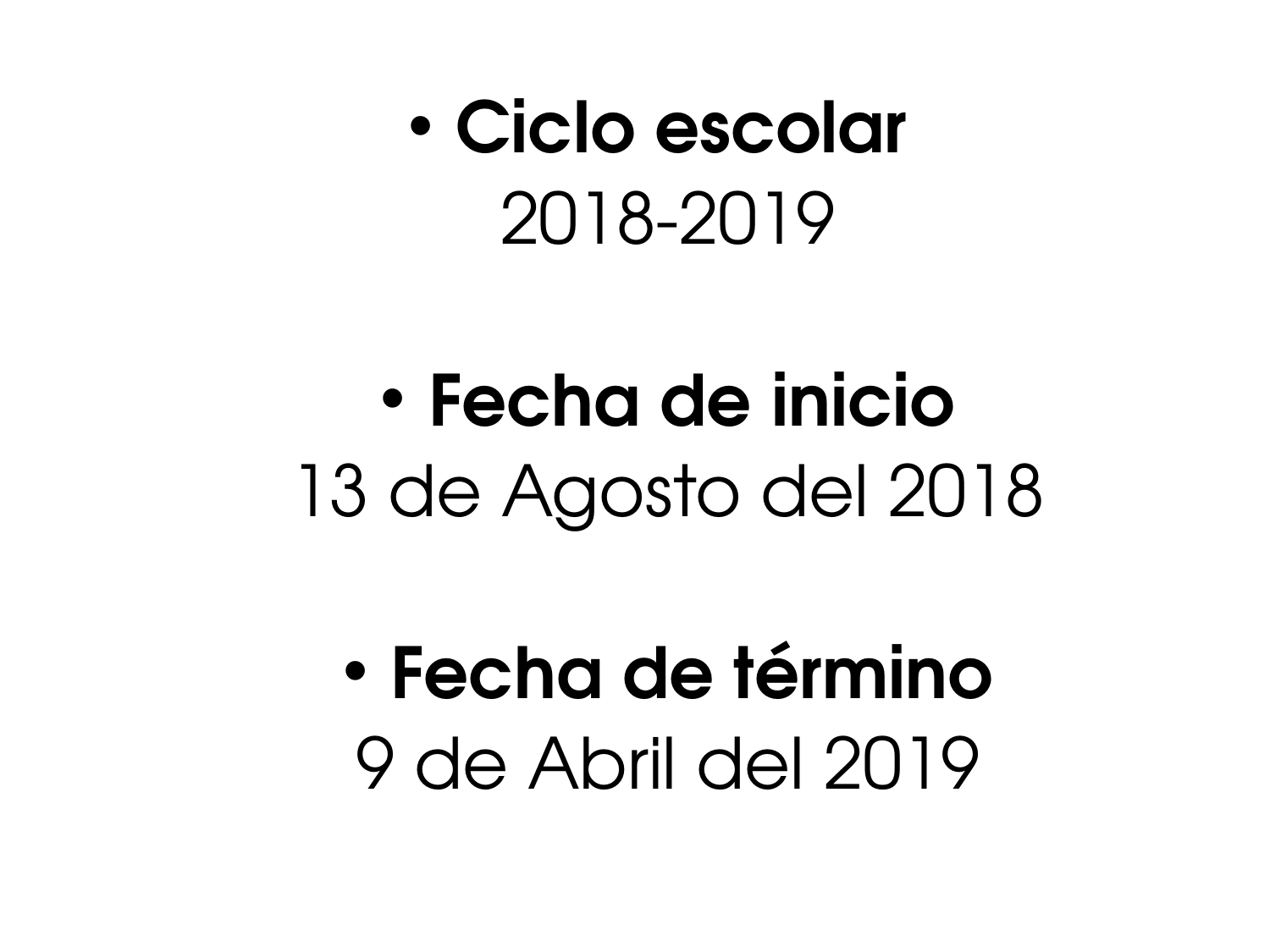

Ciclo escolar
2018-2019

Fecha de inicio
13 de Agosto del 2018

Fecha de término
9 de Abril del 2019